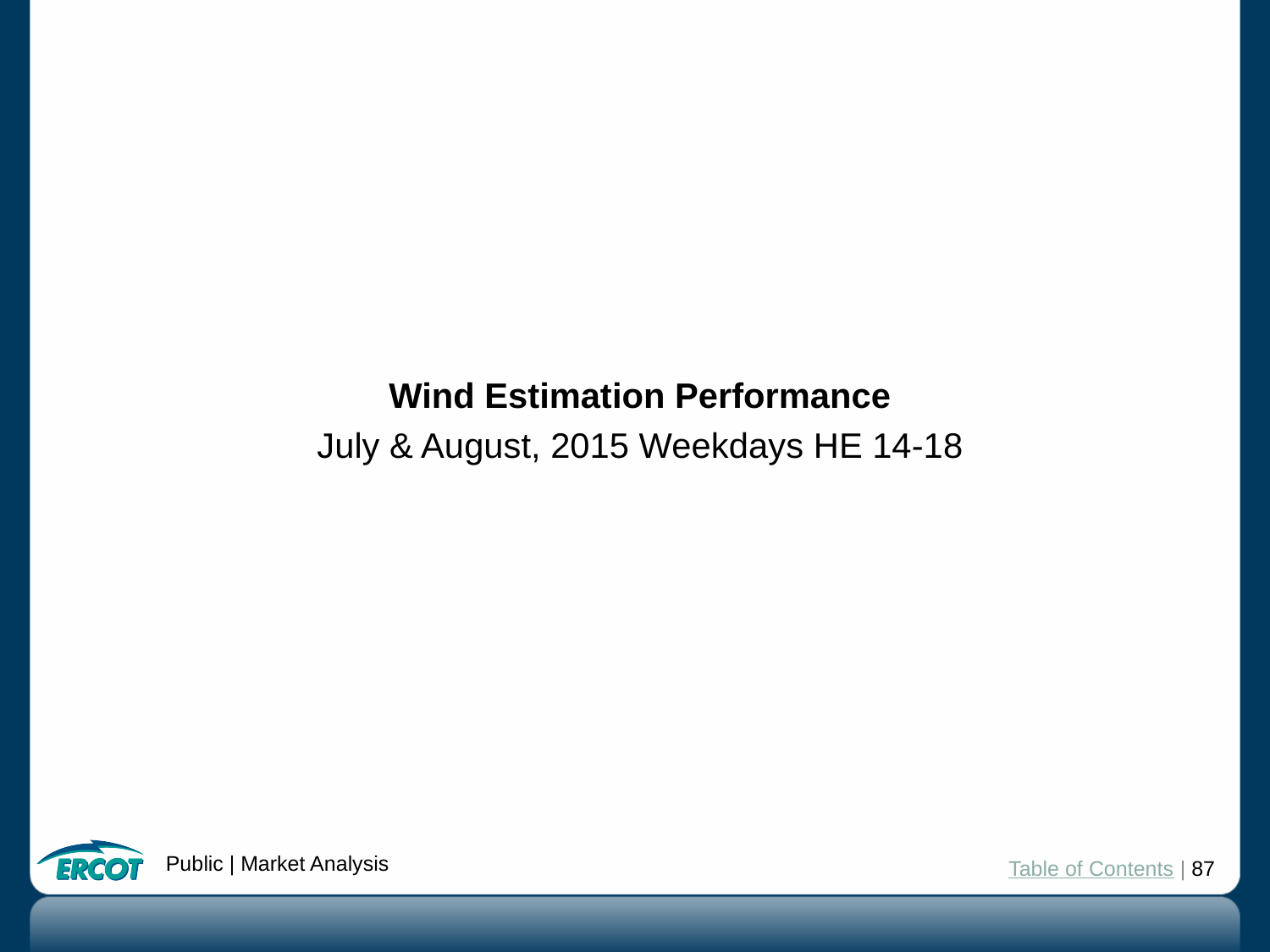

Wind Estimation Performance
July & August, 2015 Weekdays HE 14-18